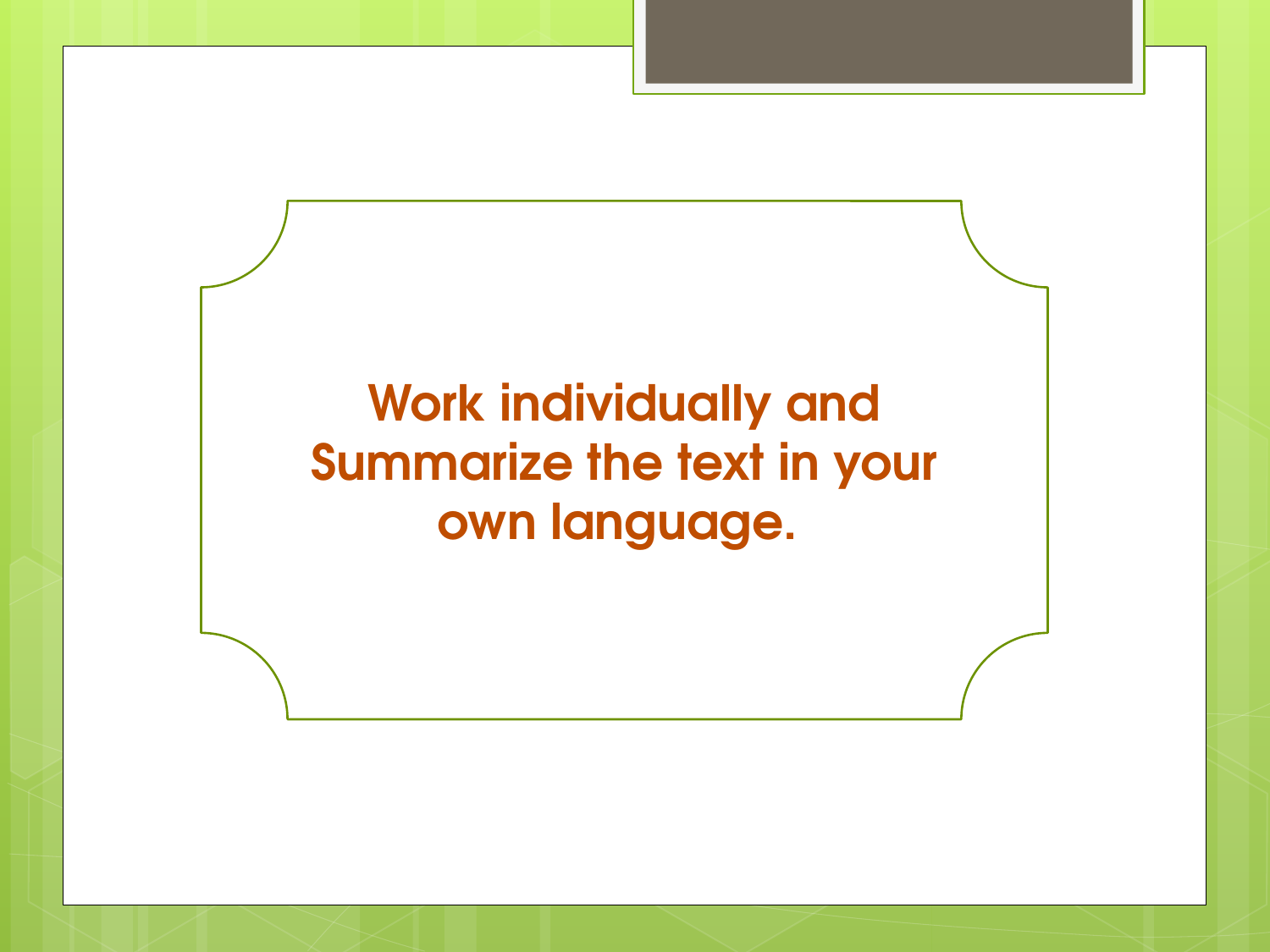

Work individually and Summarize the text in your own language.